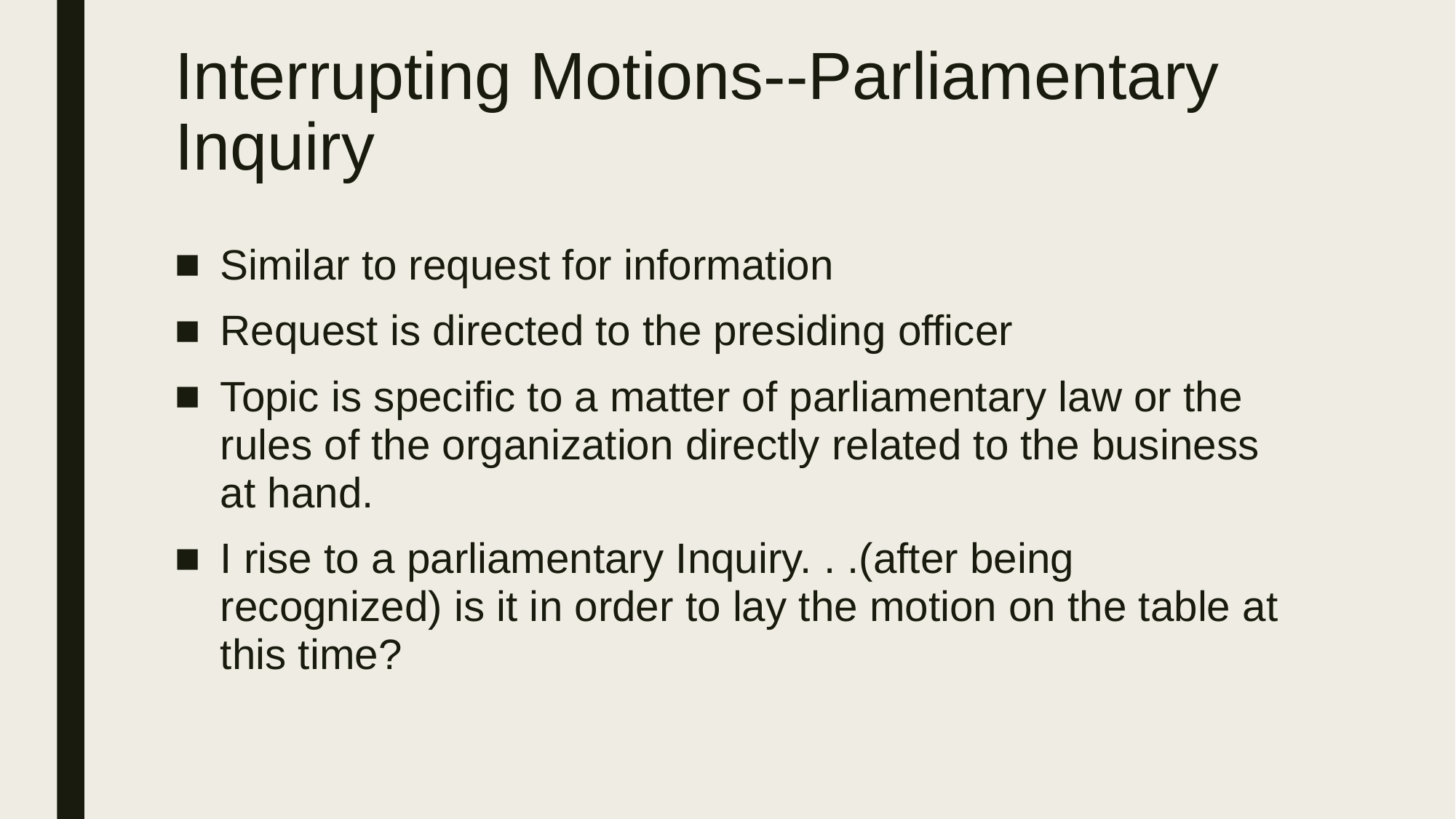

# Interrupting Motions--Parliamentary Inquiry
Similar to request for information
Request is directed to the presiding officer
Topic is specific to a matter of parliamentary law or the rules of the organization directly related to the business at hand.
I rise to a parliamentary Inquiry. . .(after being recognized) is it in order to lay the motion on the table at this time?